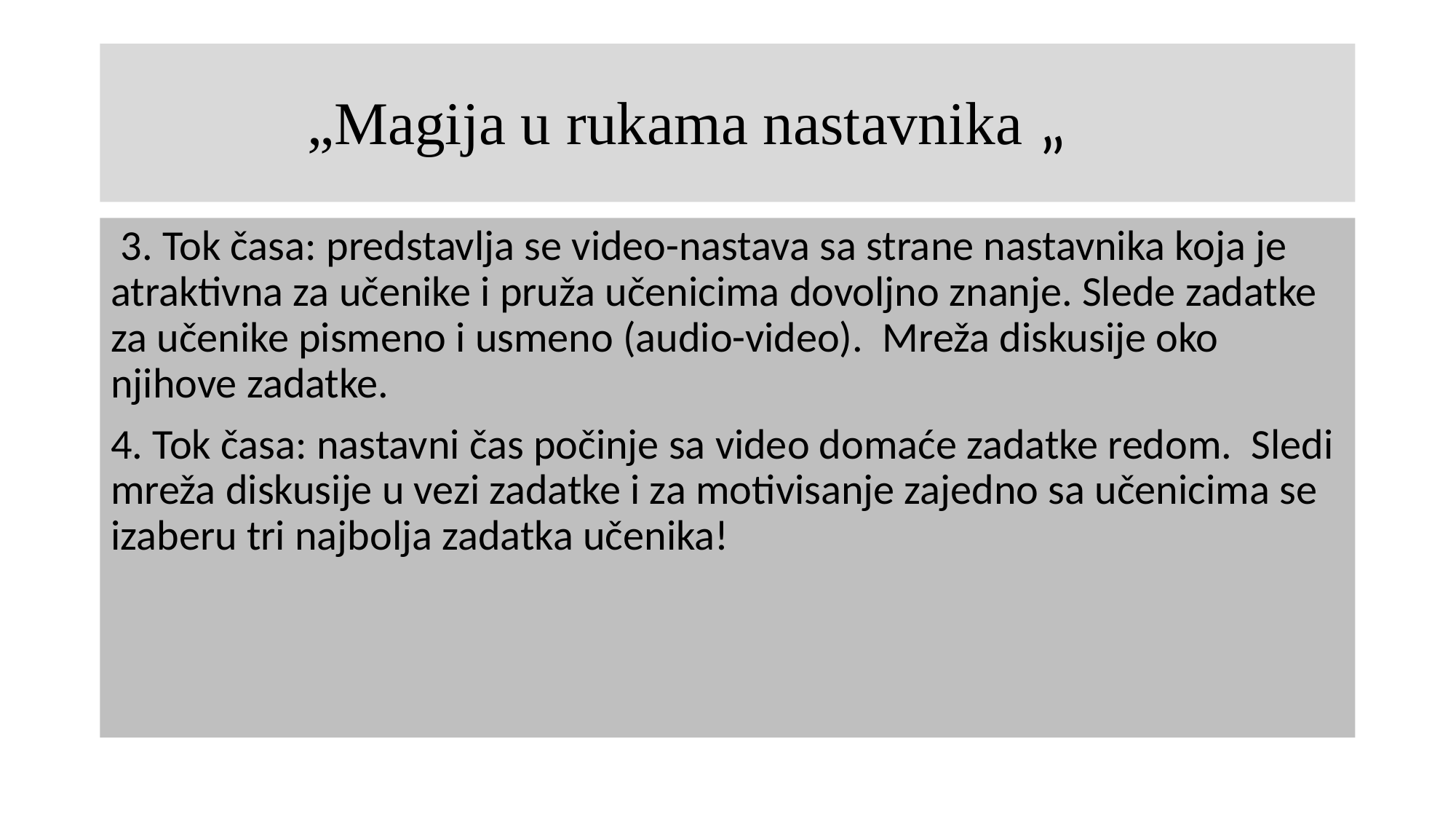

# „Magija u rukama nastavnika „
 3. Tok časa: predstavlja se video-nastava sa strane nastavnika koja je atraktivna za učenike i pruža učenicima dovoljno znanje. Slede zadatke za učenike pismeno i usmeno (audio-video).  Mreža diskusije oko njihove zadatke.
4. Tok časa: nastavni čas počinje sa video domaće zadatke redom.  Sledi mreža diskusije u vezi zadatke i za motivisanje zajedno sa učenicima se izaberu tri najbolja zadatka učenika!